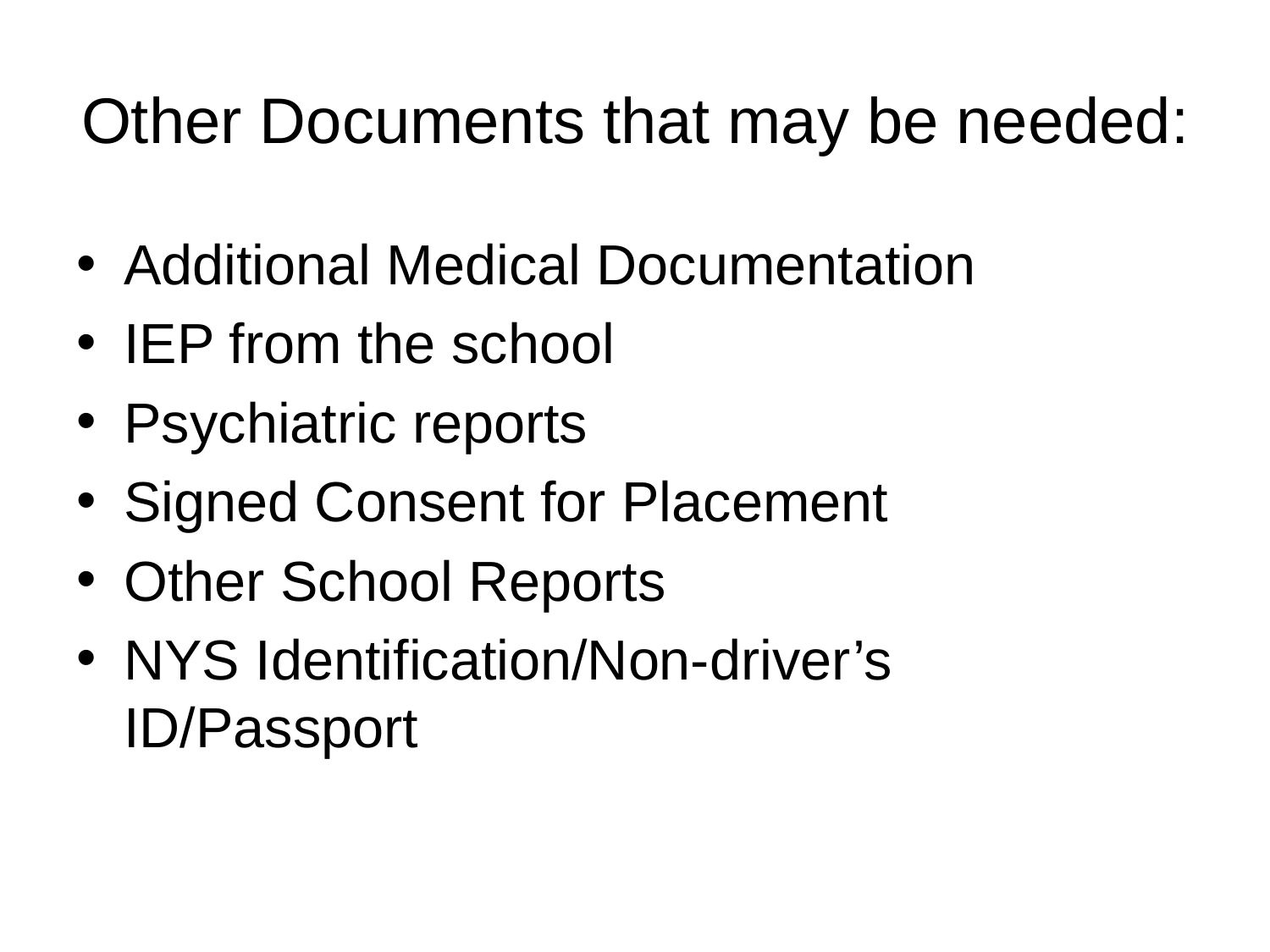

# Other Documents that may be needed:
Additional Medical Documentation
IEP from the school
Psychiatric reports
Signed Consent for Placement
Other School Reports
NYS Identification/Non-driver’s ID/Passport